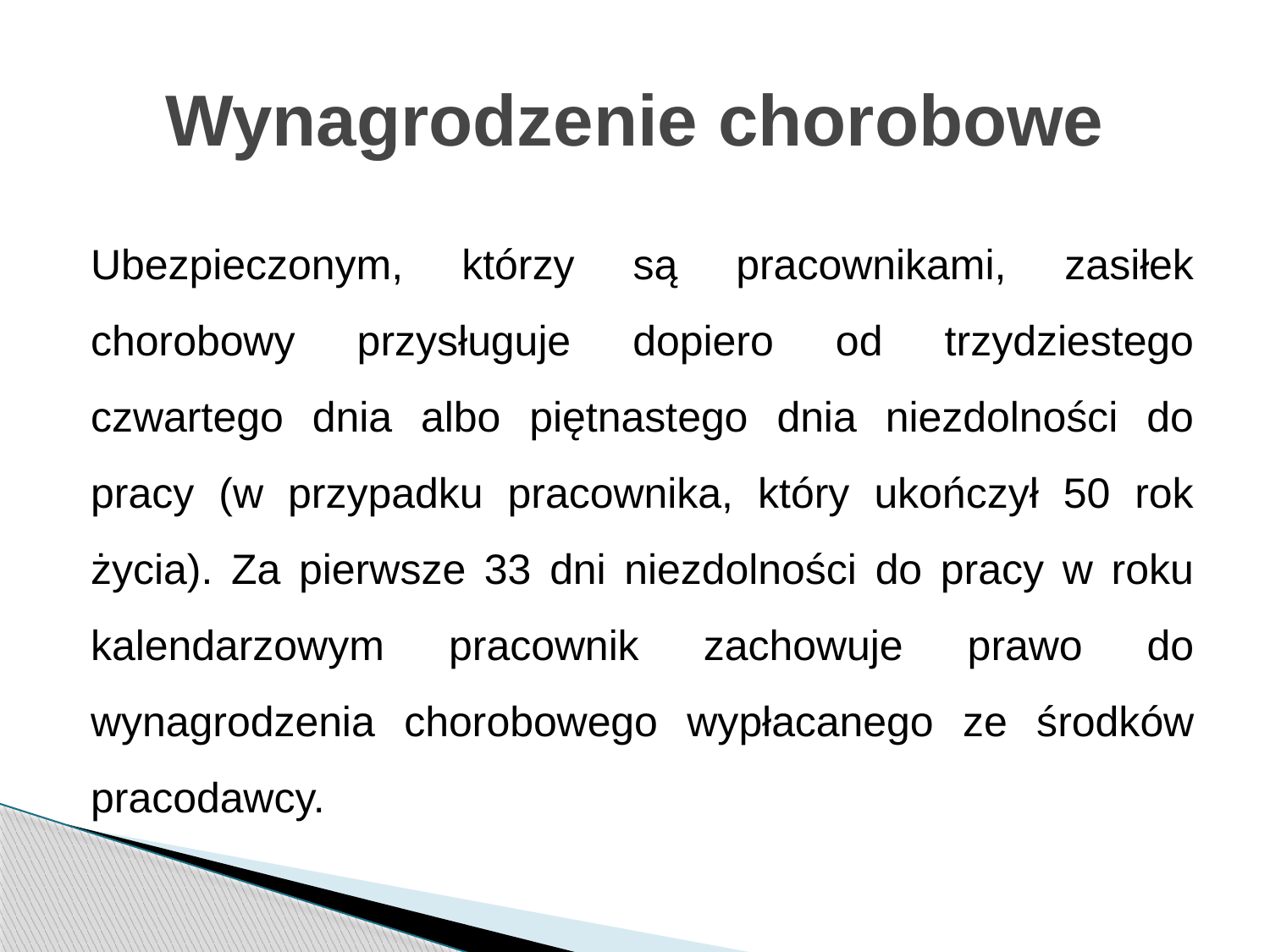

# Wynagrodzenie chorobowe
Ubezpieczonym, którzy są pracownikami, zasiłek chorobowy przysługuje dopiero od trzydziestego czwartego dnia albo piętnastego dnia niezdolności do pracy (w przypadku pracownika, który ukończył 50 rok życia). Za pierwsze 33 dni niezdolności do pracy w roku kalendarzowym pracownik zachowuje prawo do wynagrodzenia chorobowego wypłacanego ze środków pracodawcy.